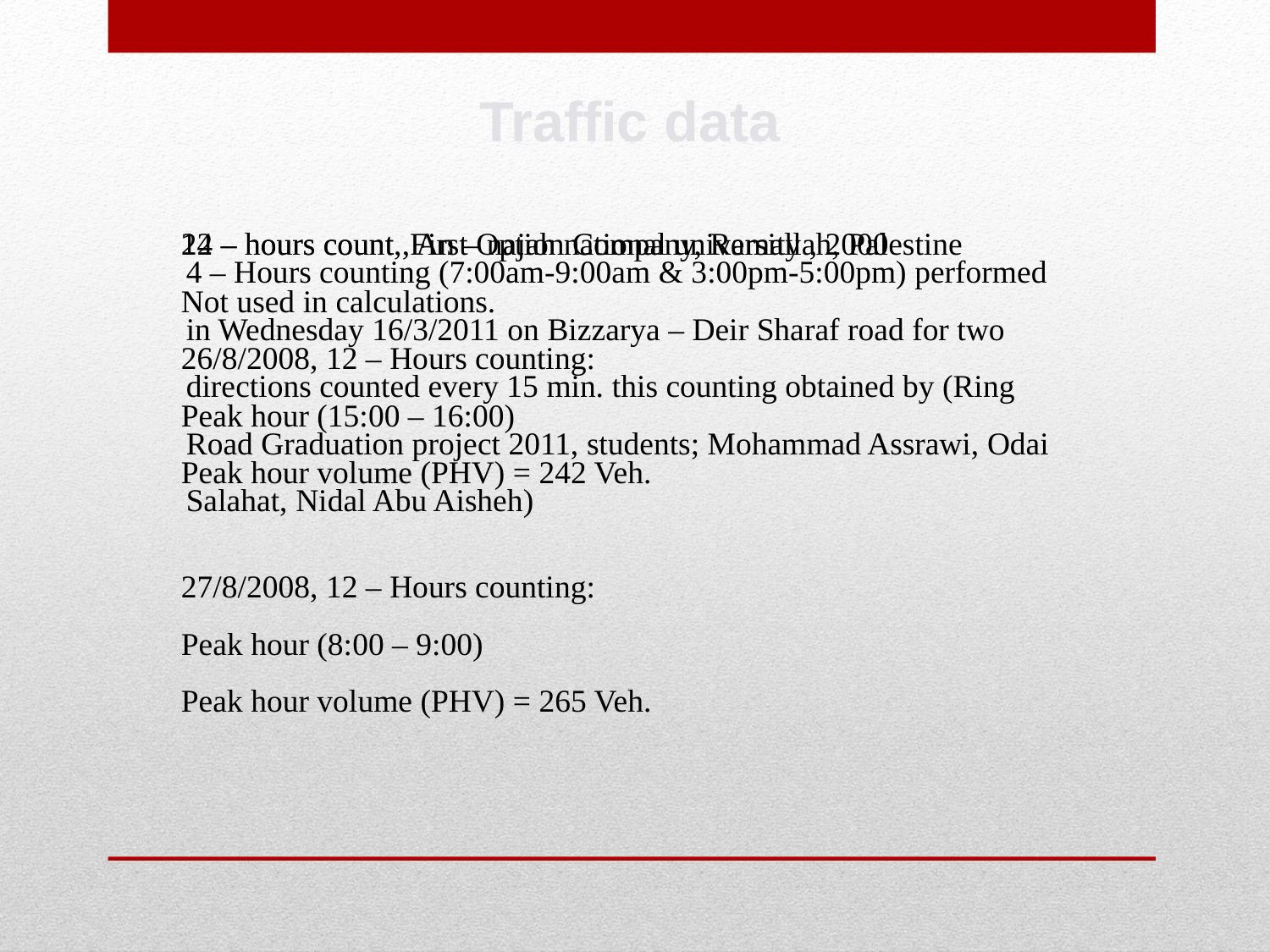

Traffic data
24 – hours count , An – najah national university , 2000
Not used in calculations.
12 – hours count, First Option Company, Ramallah, Palestine

26/8/2008, 12 – Hours counting:
Peak hour (15:00 – 16:00)
Peak hour volume (PHV) = 242 Veh.

27/8/2008, 12 – Hours counting:
Peak hour (8:00 – 9:00)
Peak hour volume (PHV) = 265 Veh.
4 – Hours counting (7:00am-9:00am & 3:00pm-5:00pm) performed in Wednesday 16/3/2011 on Bizzarya – Deir Sharaf road for two directions counted every 15 min. this counting obtained by (Ring Road Graduation project 2011, students; Mohammad Assrawi, Odai Salahat, Nidal Abu Aisheh)